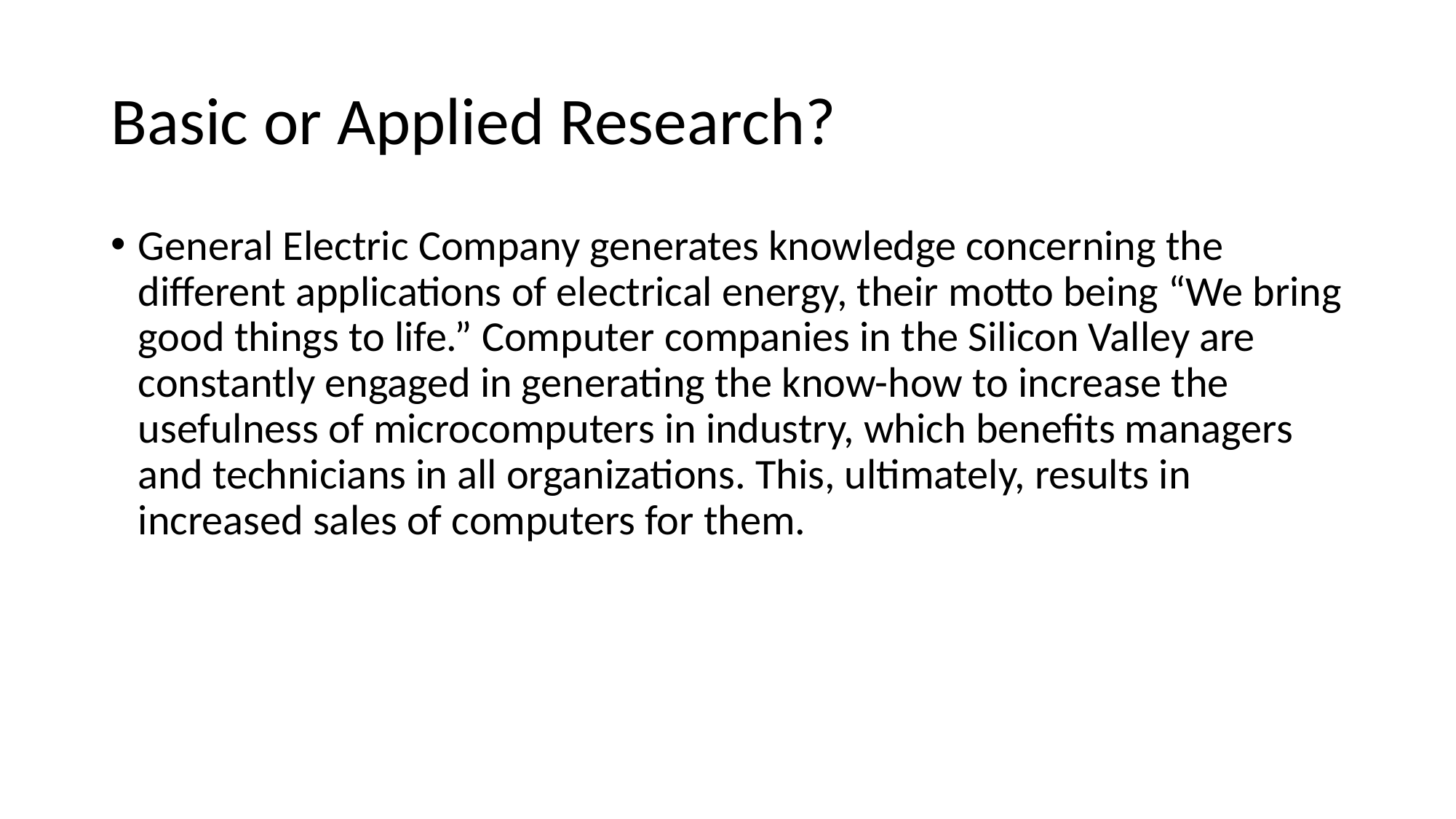

# Basic or Applied Research?
General Electric Company generates knowledge concerning the different applications of electrical energy, their motto being “We bring good things to life.” Computer companies in the Silicon Valley are constantly engaged in generating the know-how to increase the usefulness of microcomputers in industry, which benefits managers and technicians in all organizations. This, ultimately, results in increased sales of computers for them.